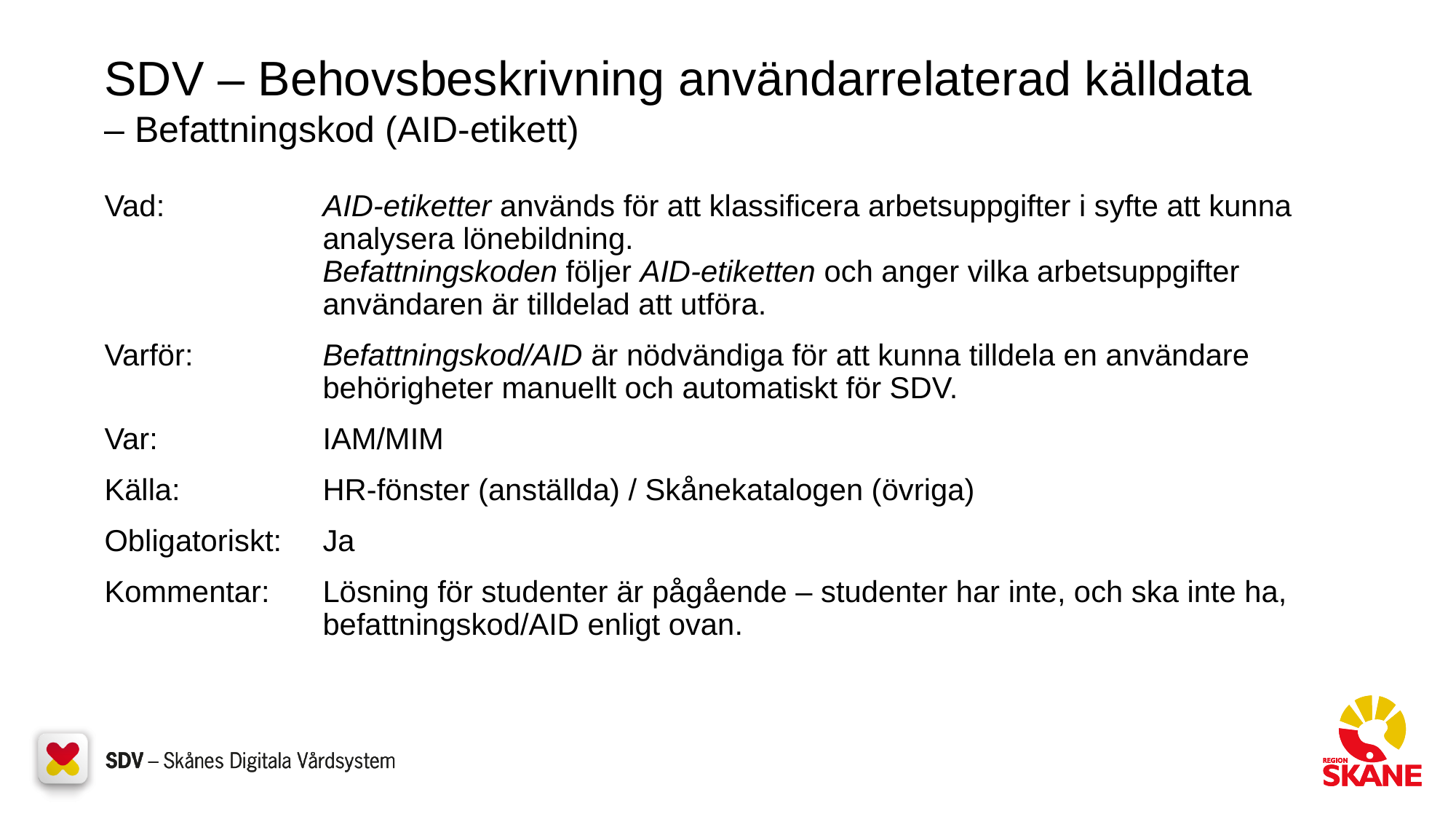

# SDV – Behovsbeskrivning användarrelaterad källdata – Befattningskod (AID-etikett)
Vad:		AID-etiketter används för att klassificera arbetsuppgifter i syfte att kunna
		analysera lönebildning.
		Befattningskoden följer AID-etiketten och anger vilka arbetsuppgifter
		användaren är tilldelad att utföra.
Varför:		Befattningskod/AID är nödvändiga för att kunna tilldela en användare 			behörigheter manuellt och automatiskt för SDV.
Var:		IAM/MIM
Källa:		HR-fönster (anställda) / Skånekatalogen (övriga)
Obligatoriskt:	Ja
Kommentar:	Lösning för studenter är pågående – studenter har inte, och ska inte ha, 			befattningskod/AID enligt ovan.